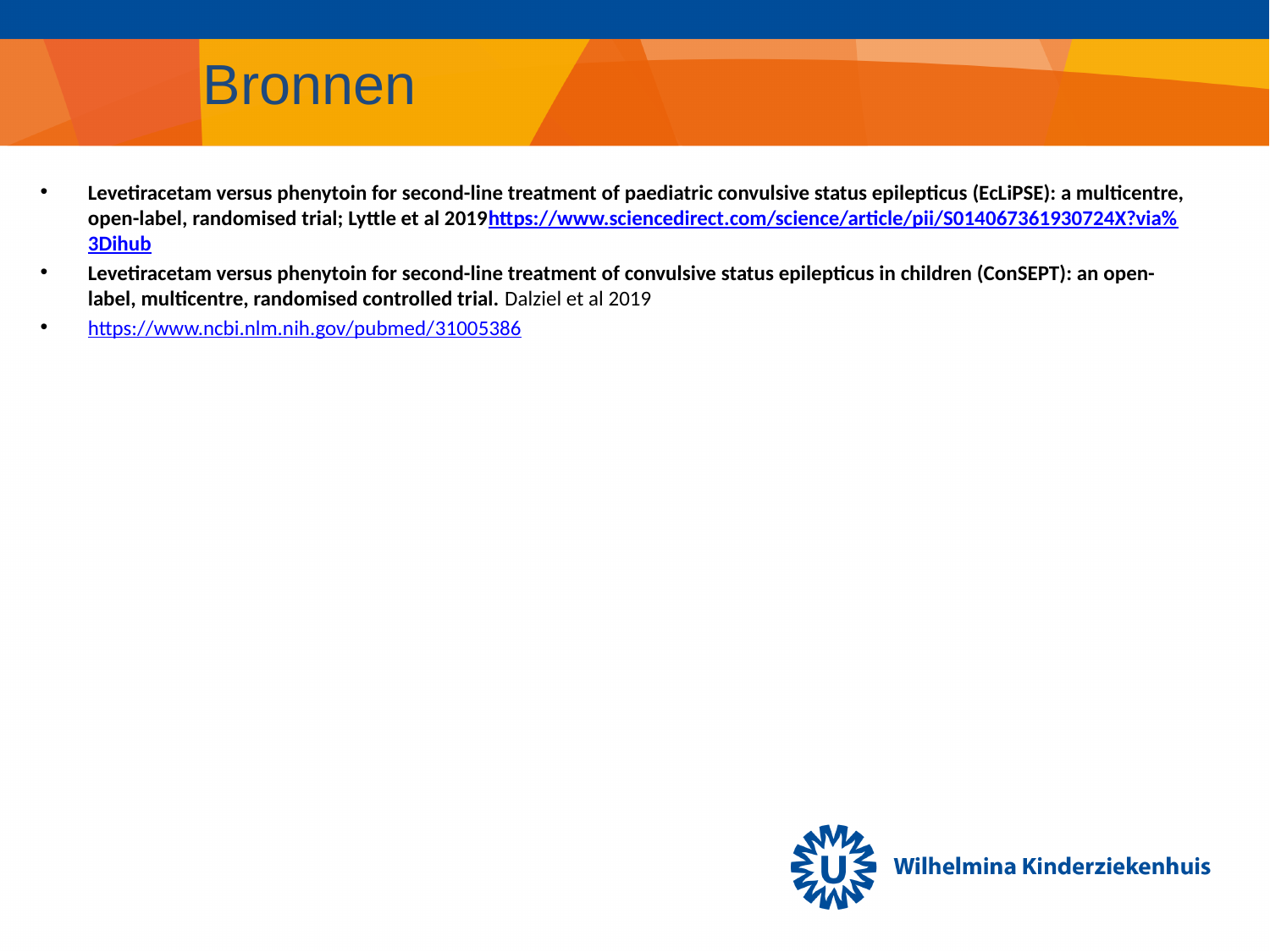

# Bronnen
Levetiracetam versus phenytoin for second-line treatment of paediatric convulsive status epilepticus (EcLiPSE): a multicentre, open-label, randomised trial; Lyttle et al 2019https://www.sciencedirect.com/science/article/pii/S014067361930724X?via%3Dihub
Levetiracetam versus phenytoin for second-line treatment of convulsive status epilepticus in children (ConSEPT): an open-label, multicentre, randomised controlled trial. Dalziel et al 2019
https://www.ncbi.nlm.nih.gov/pubmed/31005386